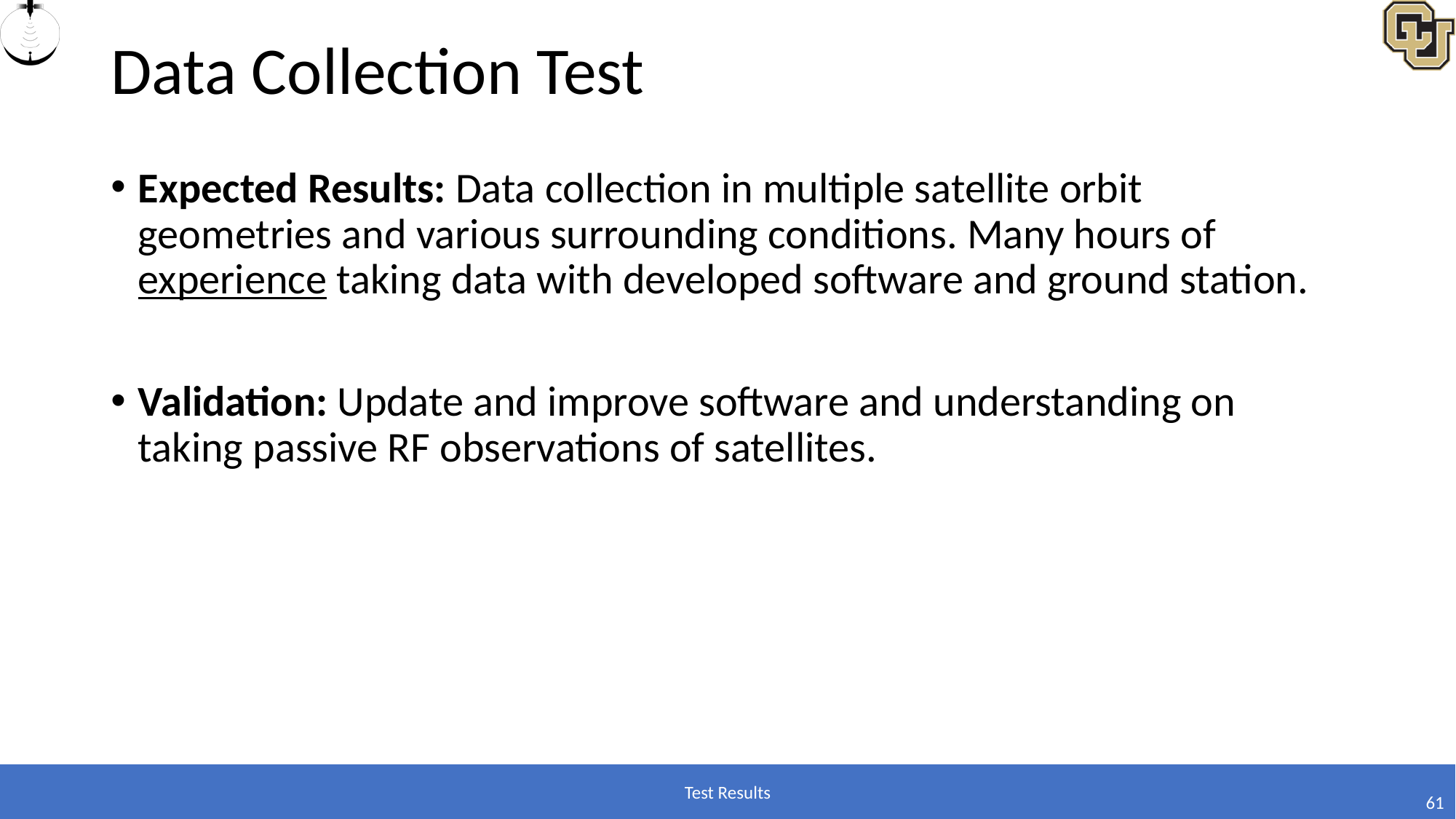

# Data Collection Test
Expected Results: Data collection in multiple satellite orbit geometries and various surrounding conditions. Many hours of experience taking data with developed software and ground station.

Validation: Update and improve software and understanding on taking passive RF observations of satellites.

Test Results
61